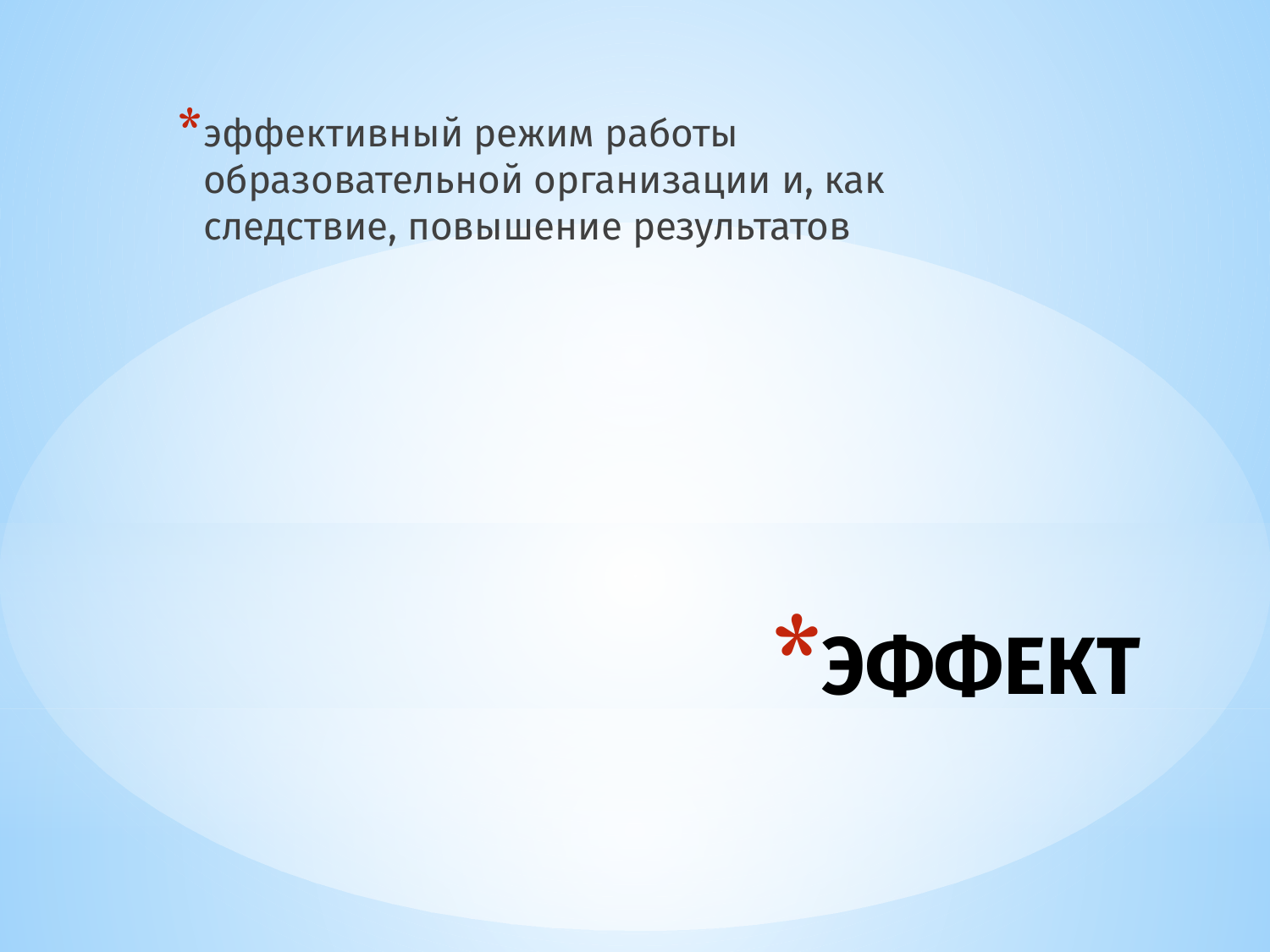

эффективный режим работы образовательной организации и, как следствие, повышение результатов
# ЭФФЕКТ